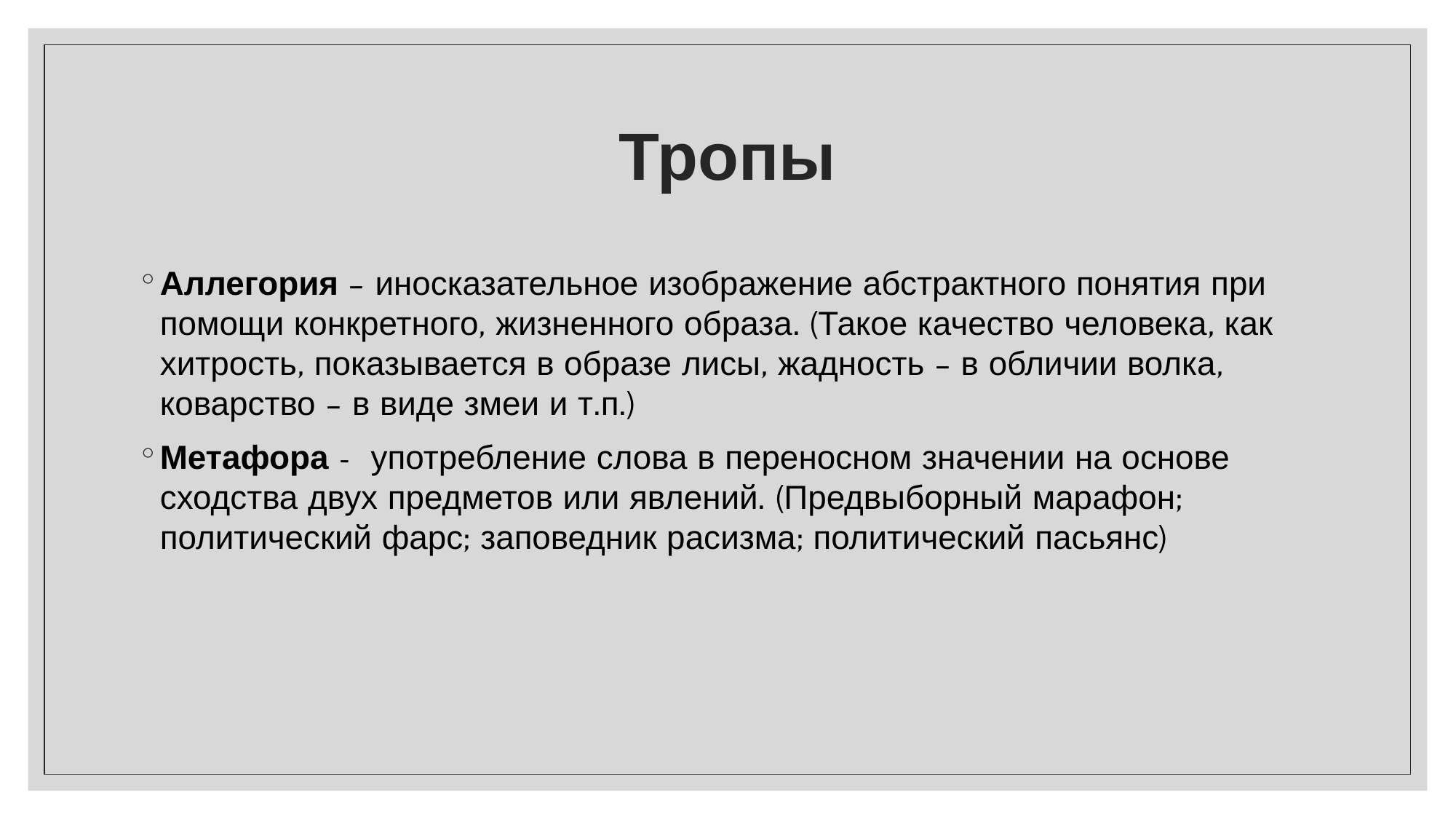

# Тропы
Аллегория – иносказательное изображение абстрактного понятия при помощи конкретного, жизненного образа. (Такое качество человека, как хитрость, показывается в образе лисы, жадность – в обличии волка, коварство – в виде змеи и т.п.)
Метафора -  употребление слова в переносном значении на основе сходства двух предметов или явлений. (Предвыборный марафон; политический фарс; заповедник расизма; политический пасьянс)